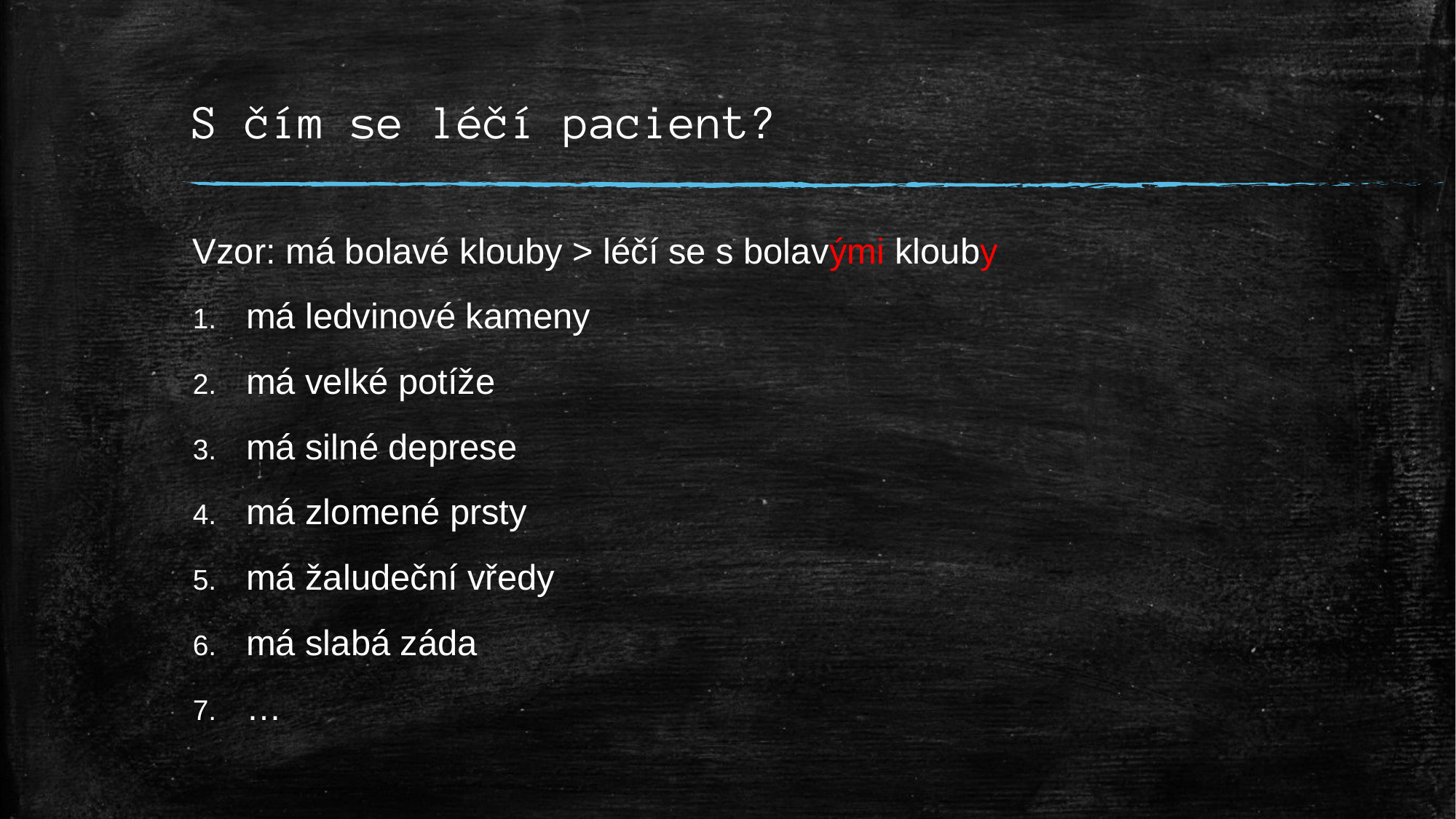

# S čím se léčí pacient?
Vzor: má bolavé klouby > léčí se s bolavými klouby
má ledvinové kameny
má velké potíže
má silné deprese
má zlomené prsty
má žaludeční vředy
má slabá záda
…